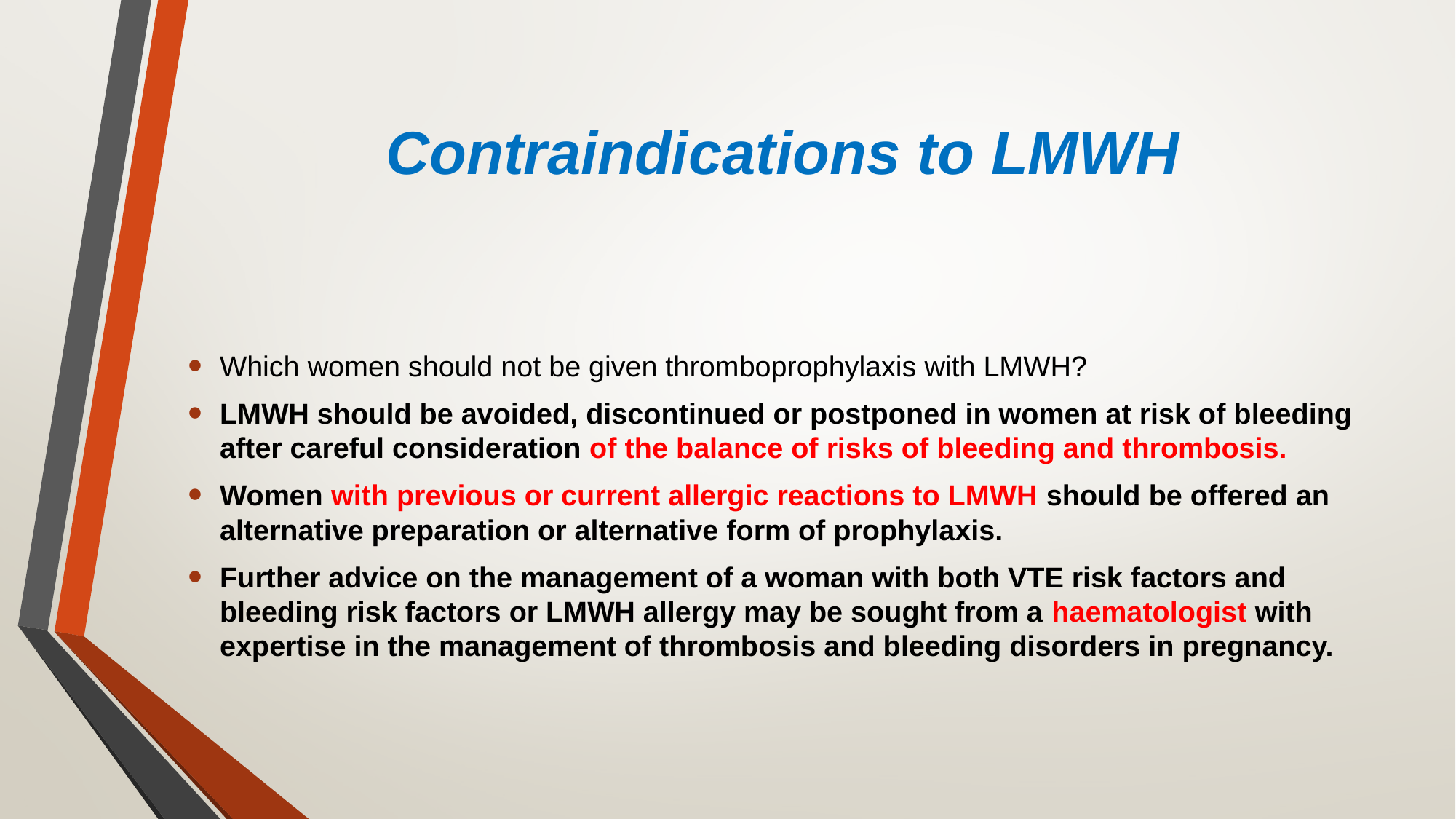

# Contraindications to LMWH
Which women should not be given thromboprophylaxis with LMWH?
LMWH should be avoided, discontinued or postponed in women at risk of bleeding after careful consideration of the balance of risks of bleeding and thrombosis.
Women with previous or current allergic reactions to LMWH should be offered an alternative preparation or alternative form of prophylaxis.
Further advice on the management of a woman with both VTE risk factors and bleeding risk factors or LMWH allergy may be sought from a haematologist with expertise in the management of thrombosis and bleeding disorders in pregnancy.